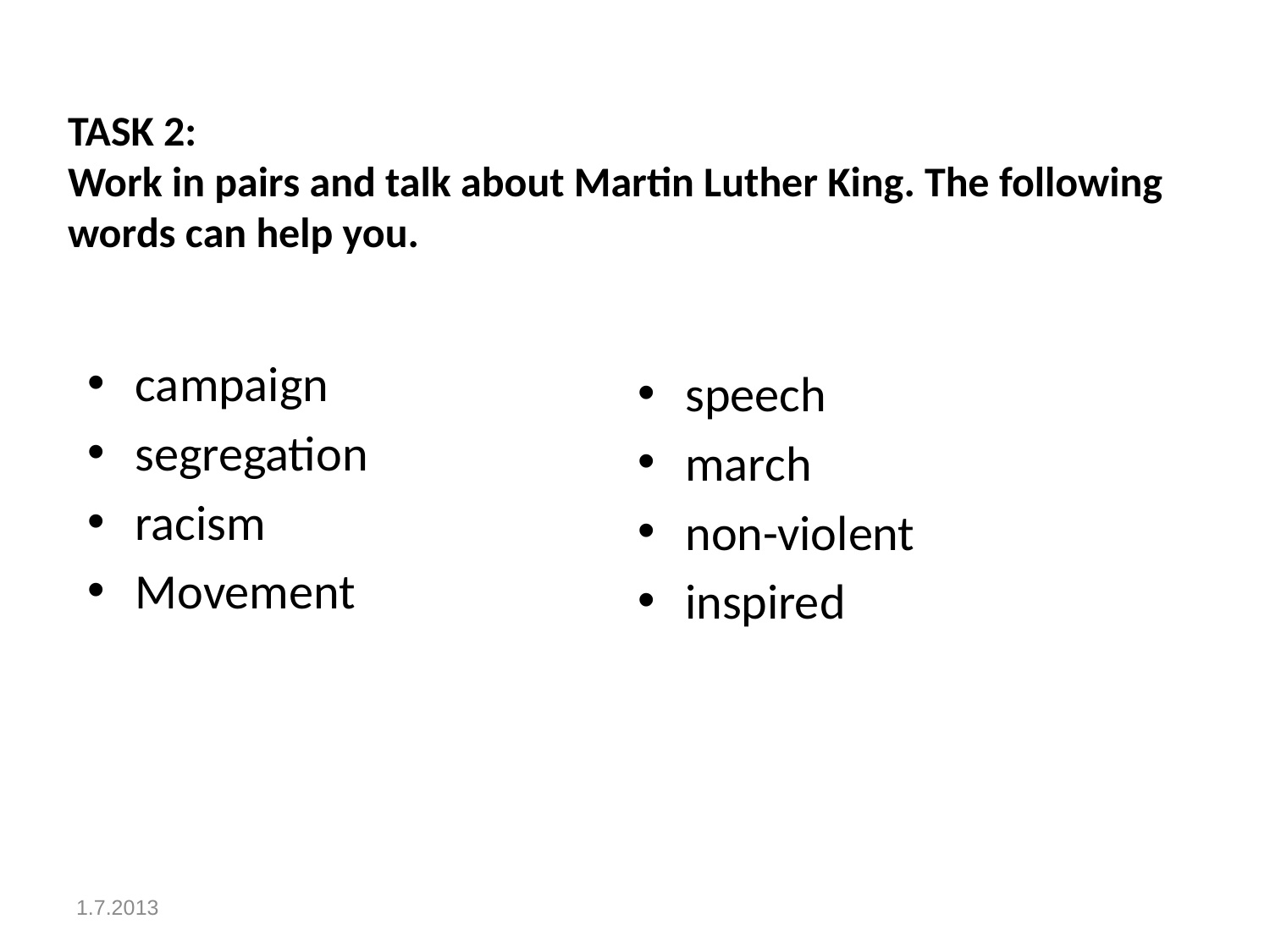

# TASK 2: Work in pairs and talk about Martin Luther King. The following words can help you.
campaign
segregation
racism
Movement

speech
march
non-violent
inspired

1.7.2013